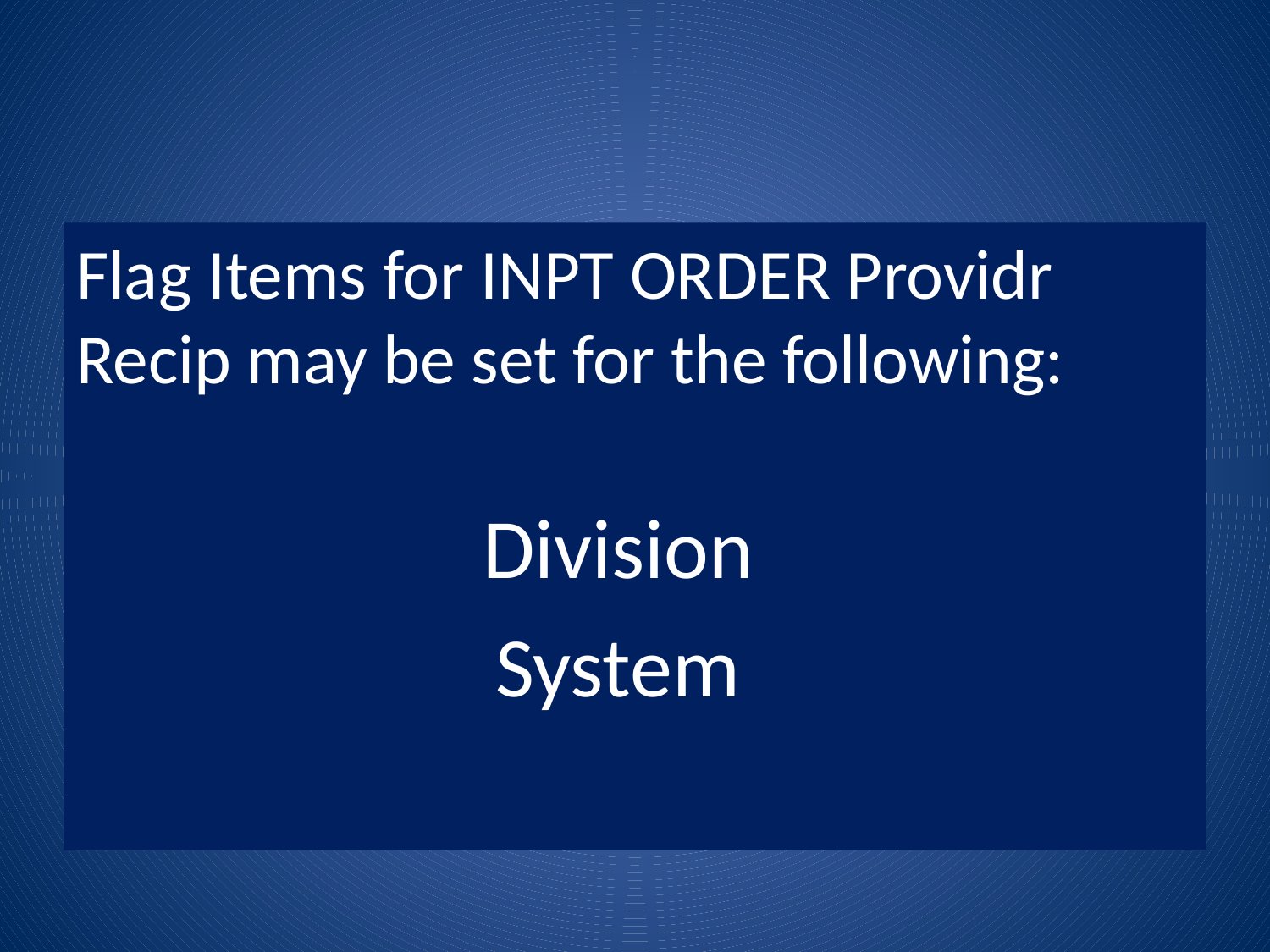

Flag Items for INPT ORDER Providr Recip may be set for the following:

                                Division
                      System